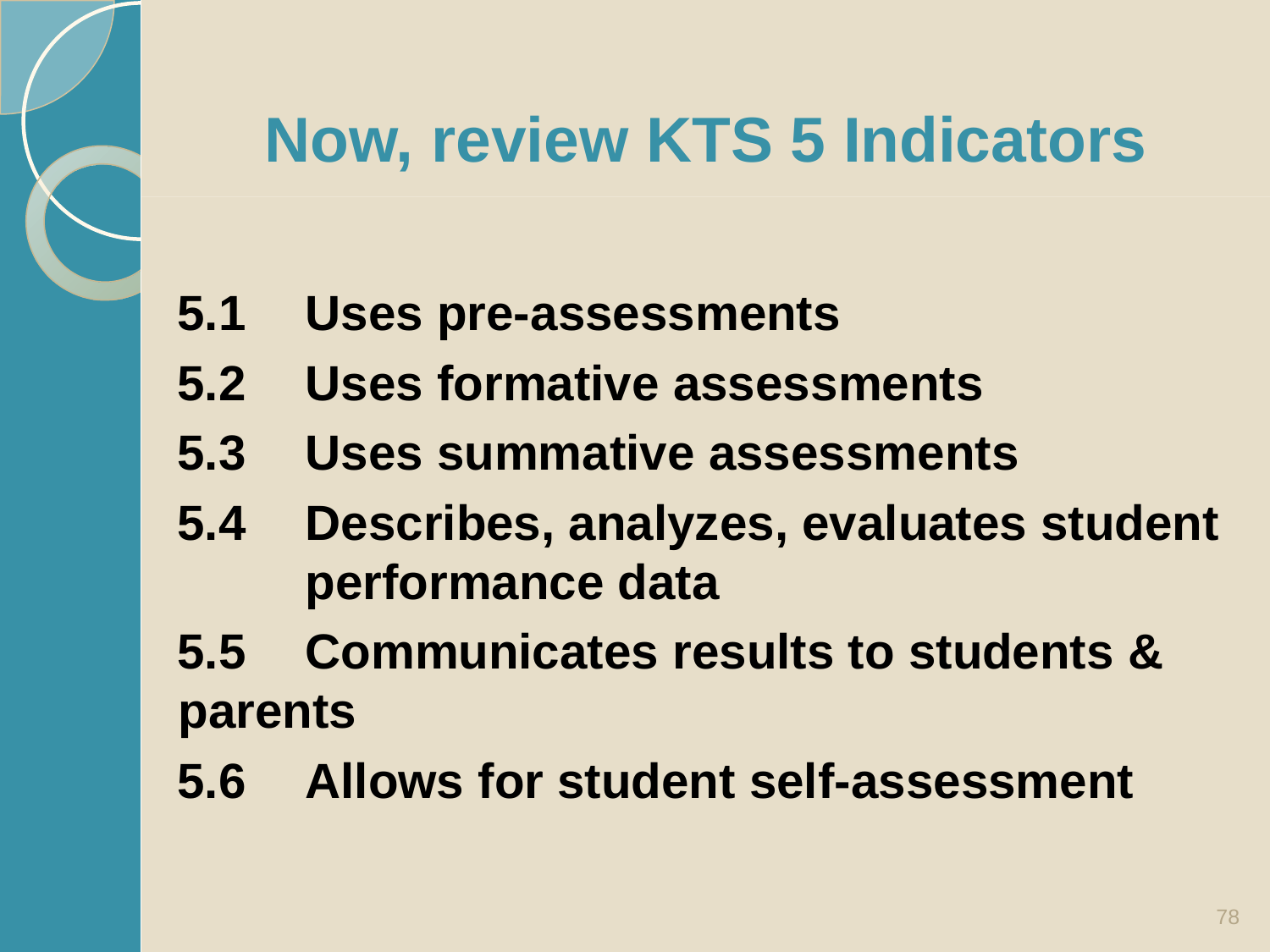

# Now, review KTS 5 Indicators

5.1 	Uses pre-assessments
5.2 	Uses formative assessments
5.3 	Uses summative assessments
5.4 	Describes, analyzes, evaluates student 	performance data
5.5 	Communicates results to students & 	parents
5.6 	Allows for student self-assessment
78